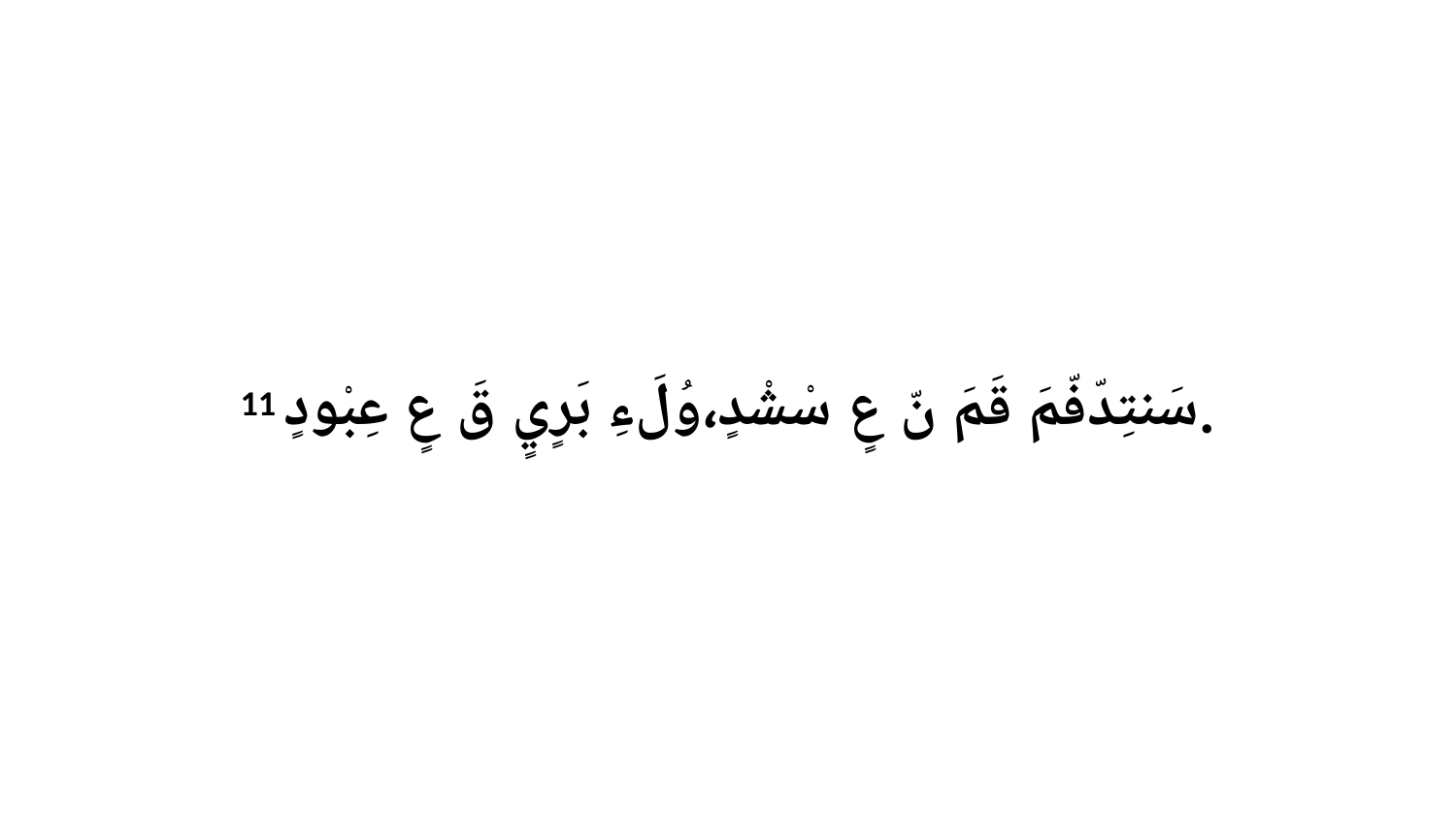

11 سَنتِدّفّمَ قَمَ نّ عٍ سْشْدٍ،وُلَءِ بَرٍيٍ قَ عٍ عِبْودٍ.